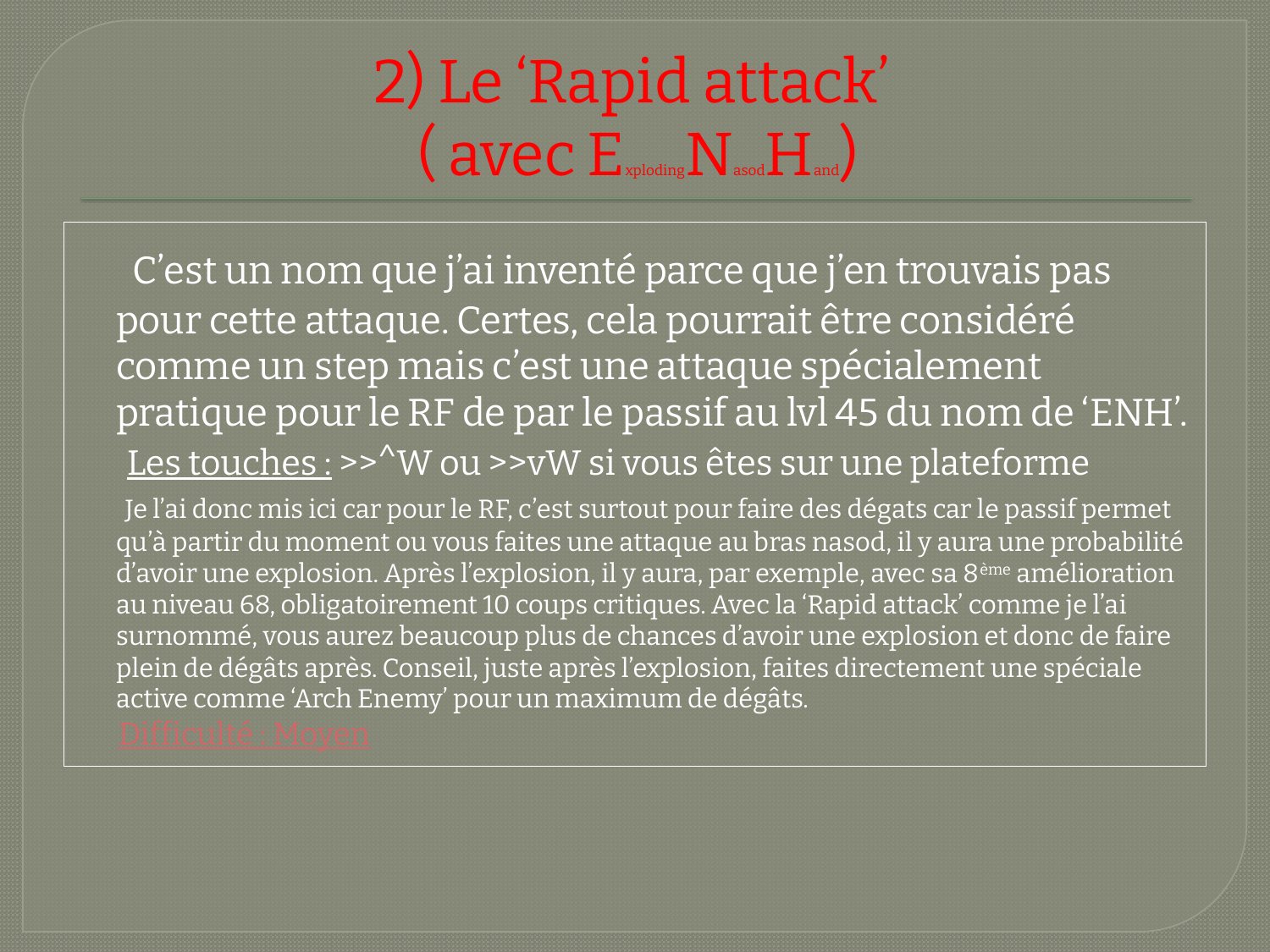

# 2) Le ‘Rapid attack’ ( avec ExplodingNasodHand)
     C’est un nom que j’ai inventé parce que j’en trouvais pas pour cette attaque. Certes, cela pourrait être considéré comme un step mais c’est une attaque spécialement pratique pour le RF de par le passif au lvl 45 du nom de ‘ENH’.
      Les touches : >>^W ou >>vW si vous êtes sur une plateforme
       Je l’ai donc mis ici car pour le RF, c’est surtout pour faire des dégats car le passif permet qu’à partir du moment ou vous faites une attaque au bras nasod, il y aura une probabilité d’avoir une explosion. Après l’explosion, il y aura, par exemple, avec sa 8ème amélioration au niveau 68, obligatoirement 10 coups critiques. Avec la ‘Rapid attack’ comme je l’ai surnommé, vous aurez beaucoup plus de chances d’avoir une explosion et donc de faire plein de dégâts après. Conseil, juste après l’explosion, faites directement une spéciale active comme ‘Arch Enemy’ pour un maximum de dégâts.
        Difficulté : Moyen